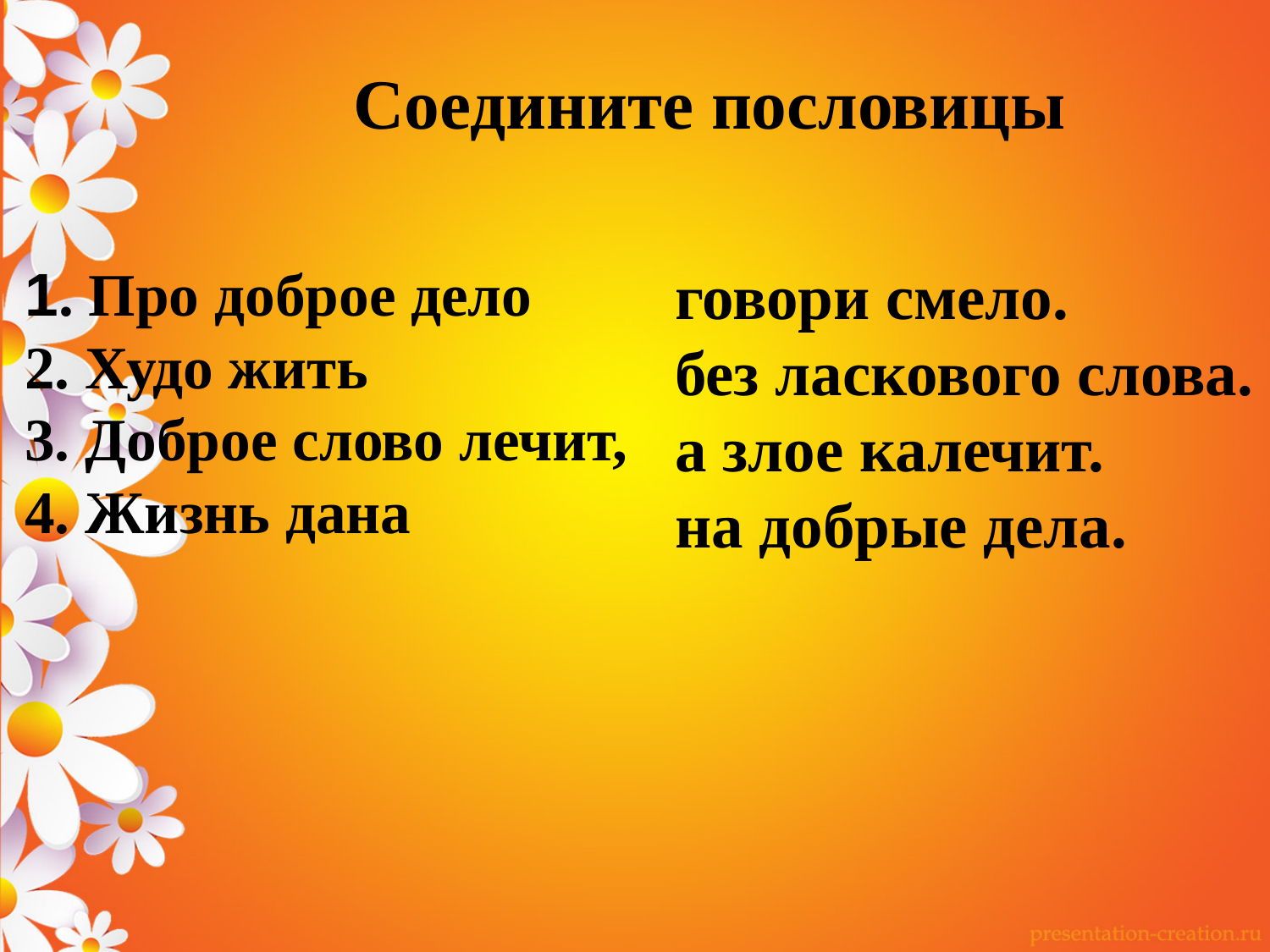

# Соедините пословицы
1. Про доброе дело
2. Худо жить
3. Доброе слово лечит,
4. Жизнь дана
говори смело.
без ласкового слова.
а злое калечит.
на добрые дела.